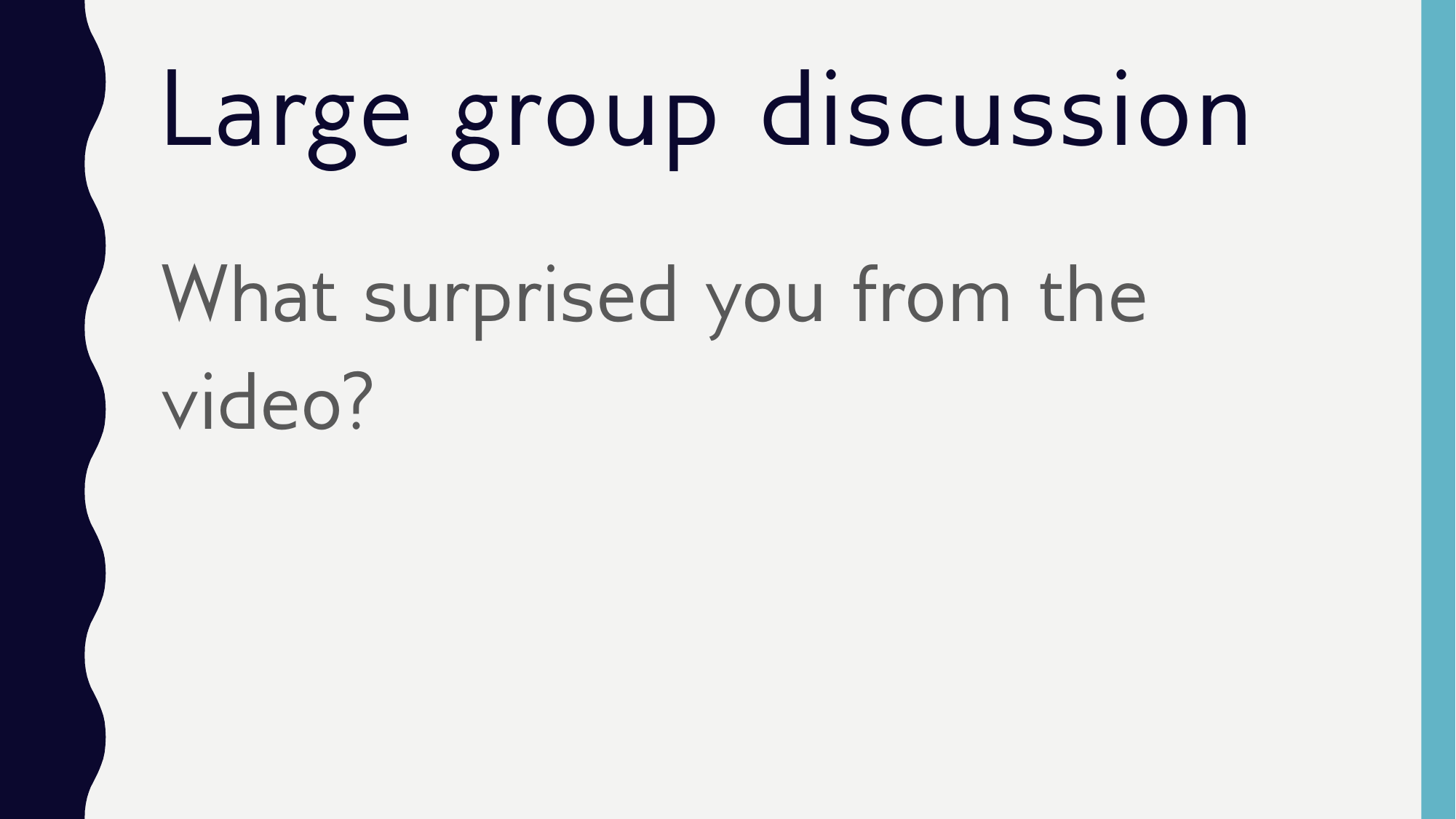

# Large group discussion
What surprised you from the video?